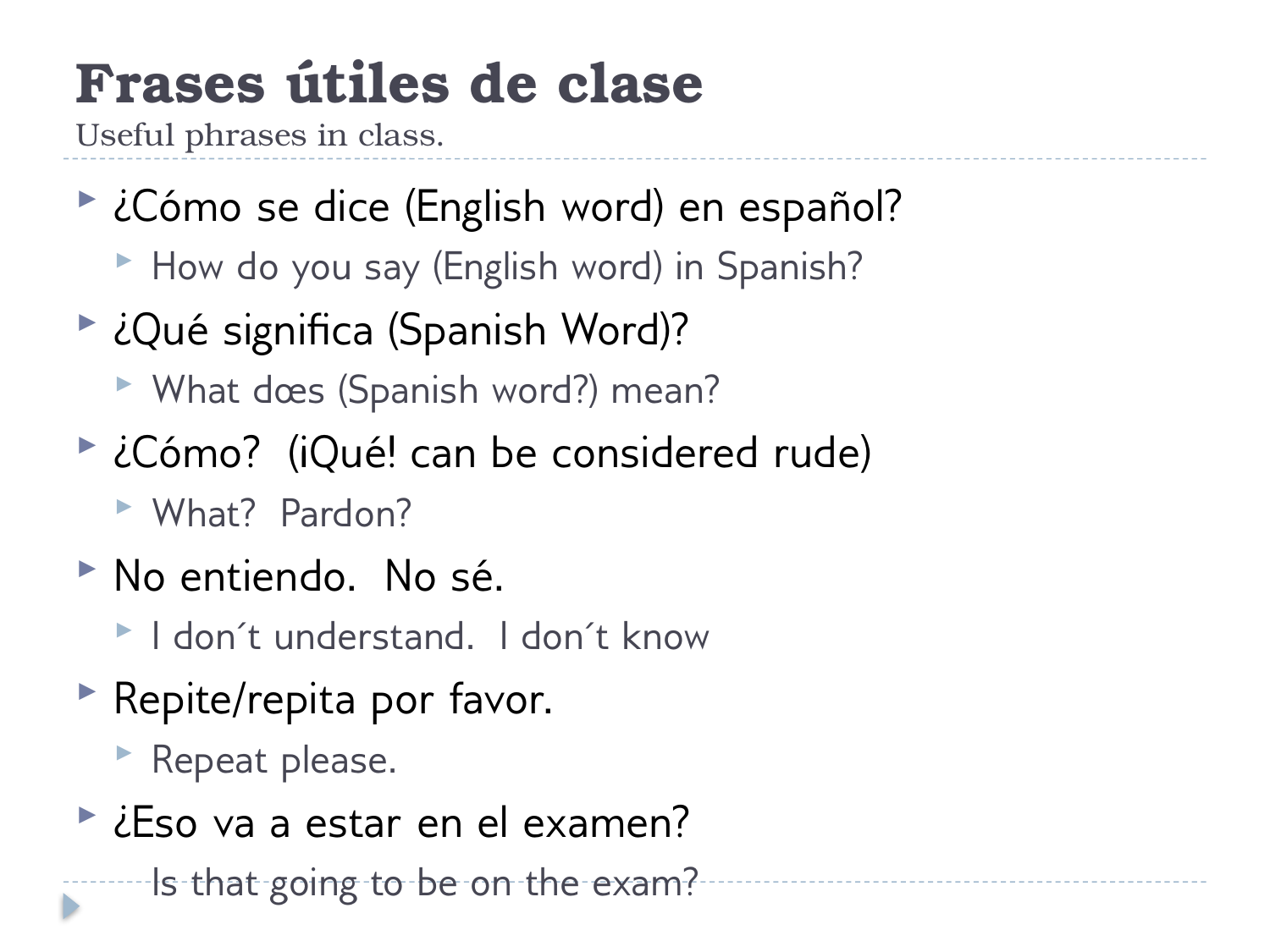

# Frases útiles de clase Useful phrases in class.
¿Cómo se dice (English word) en español?
How do you say (English word) in Spanish?
¿Qué significa (Spanish Word)?
What does (Spanish word?) mean?
¿Cómo?  (¡Qué! can be considered rude)
What?  Pardon?
No entiendo.  No sé.
I don´t understand.  I don´t know
Repite/repita por favor.
Repeat please.
¿Eso va a estar en el examen?
	Is that going to be on the exam?